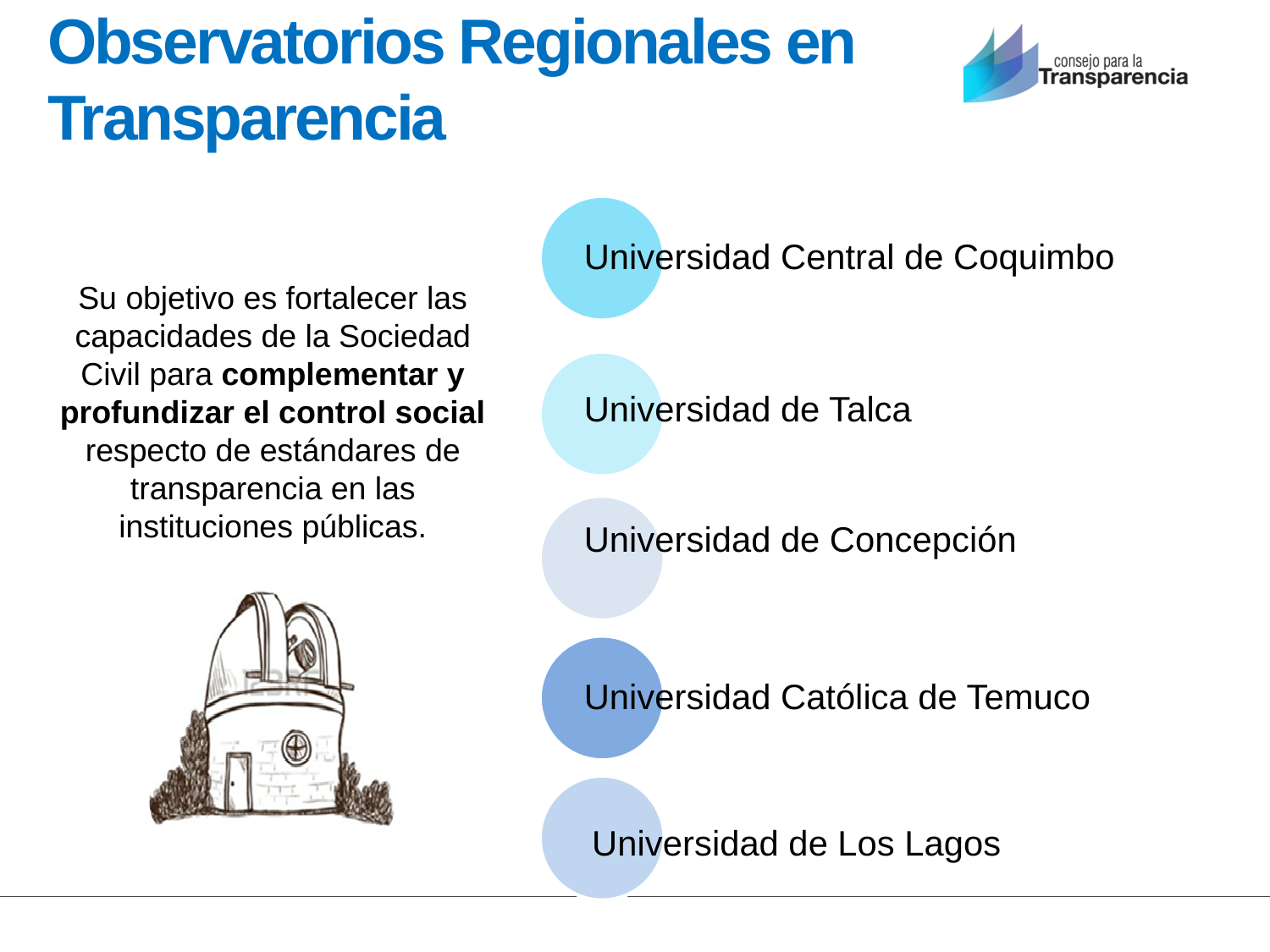

# Observatorios Regionales en Transparencia

Universidad Central de Coquimbo
Universidad de Talca
Universidad de Concepción
Universidad Católica de Temuco
Universidad de Los Lagos
Su objetivo es fortalecer las capacidades de la Sociedad Civil para complementar y profundizar el control social respecto de estándares de transparencia en las instituciones públicas.